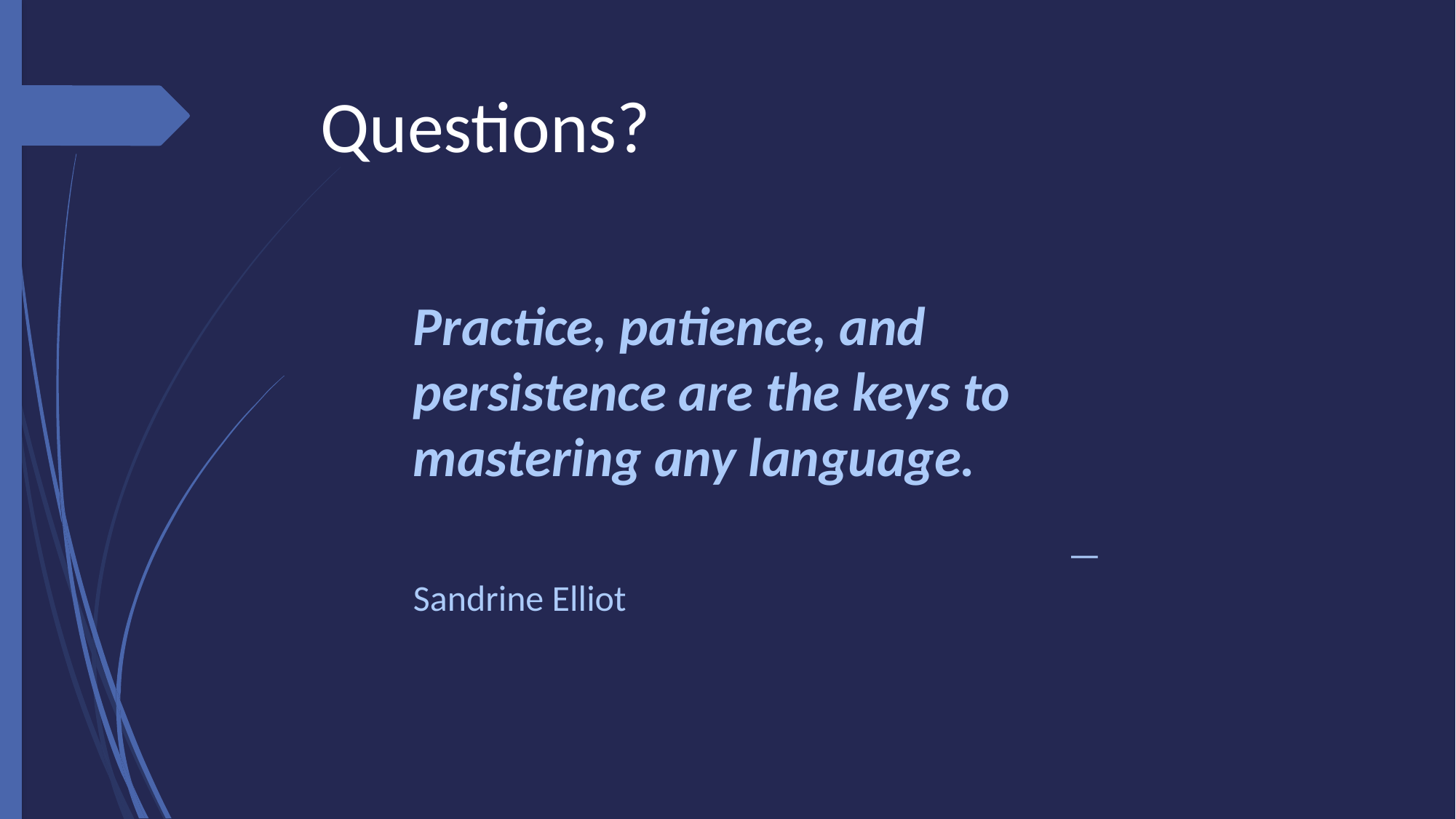

# Questions?
Practice, patience, and persistence are the keys to mastering any language.

						— Sandrine Elliot